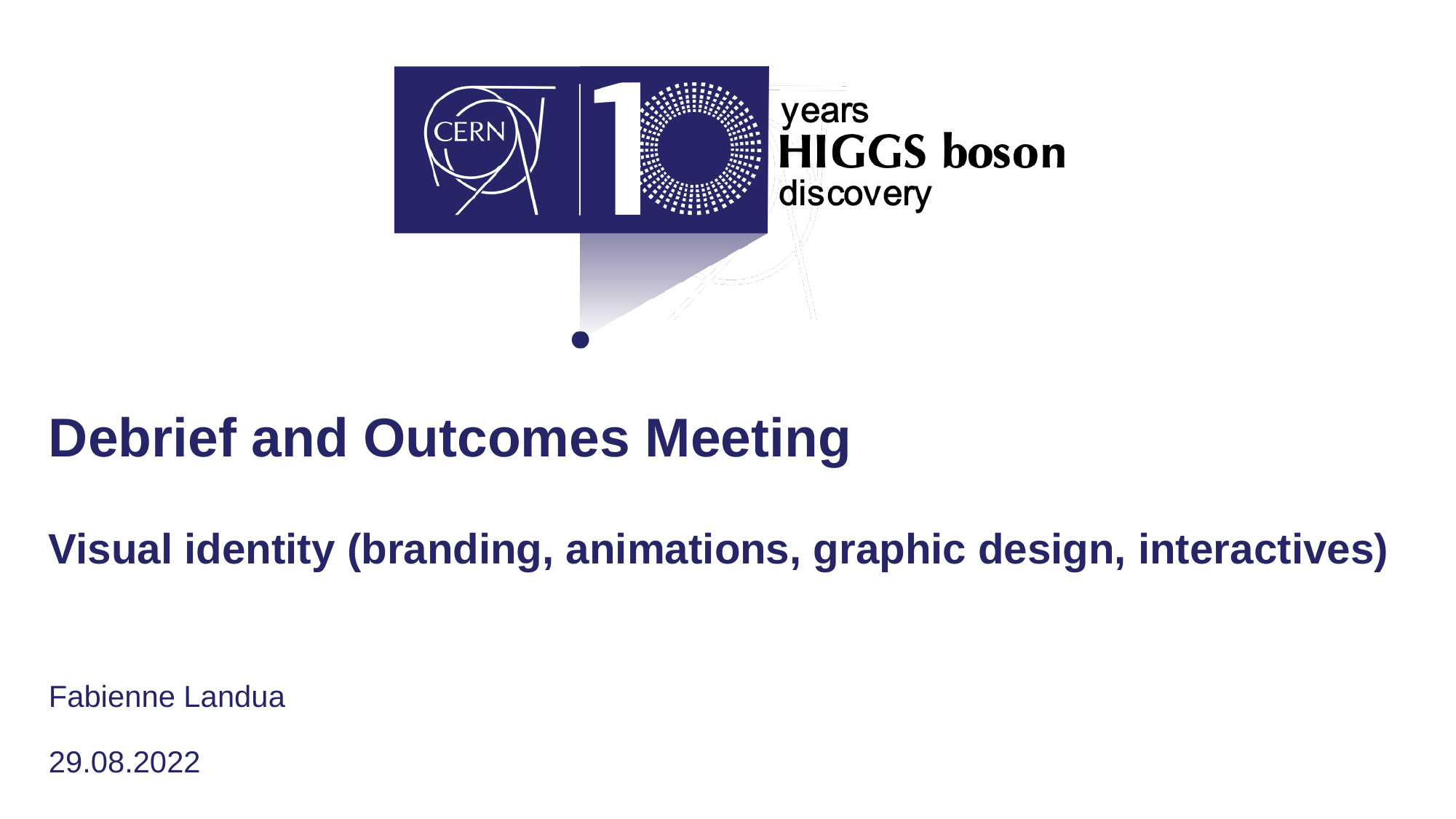

# Debrief and Outcomes Meeting Visual identity (branding, animations, graphic design, interactives)
Fabienne Landua
29.08.2022